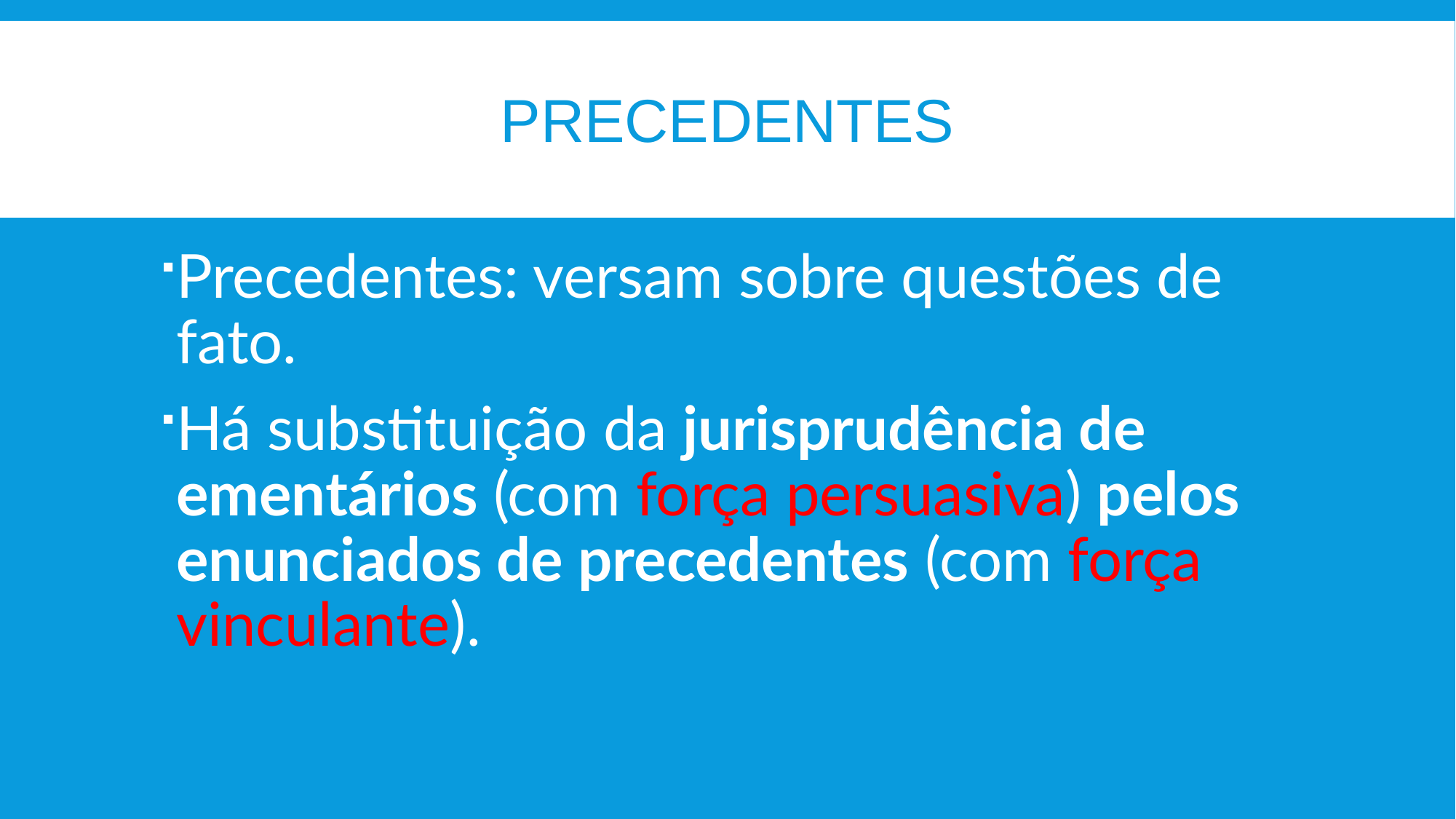

# Precedentes
Precedentes: versam sobre questões de fato.
Há substituição da jurisprudência de ementários (com força persuasiva) pelos enunciados de precedentes (com força vinculante).